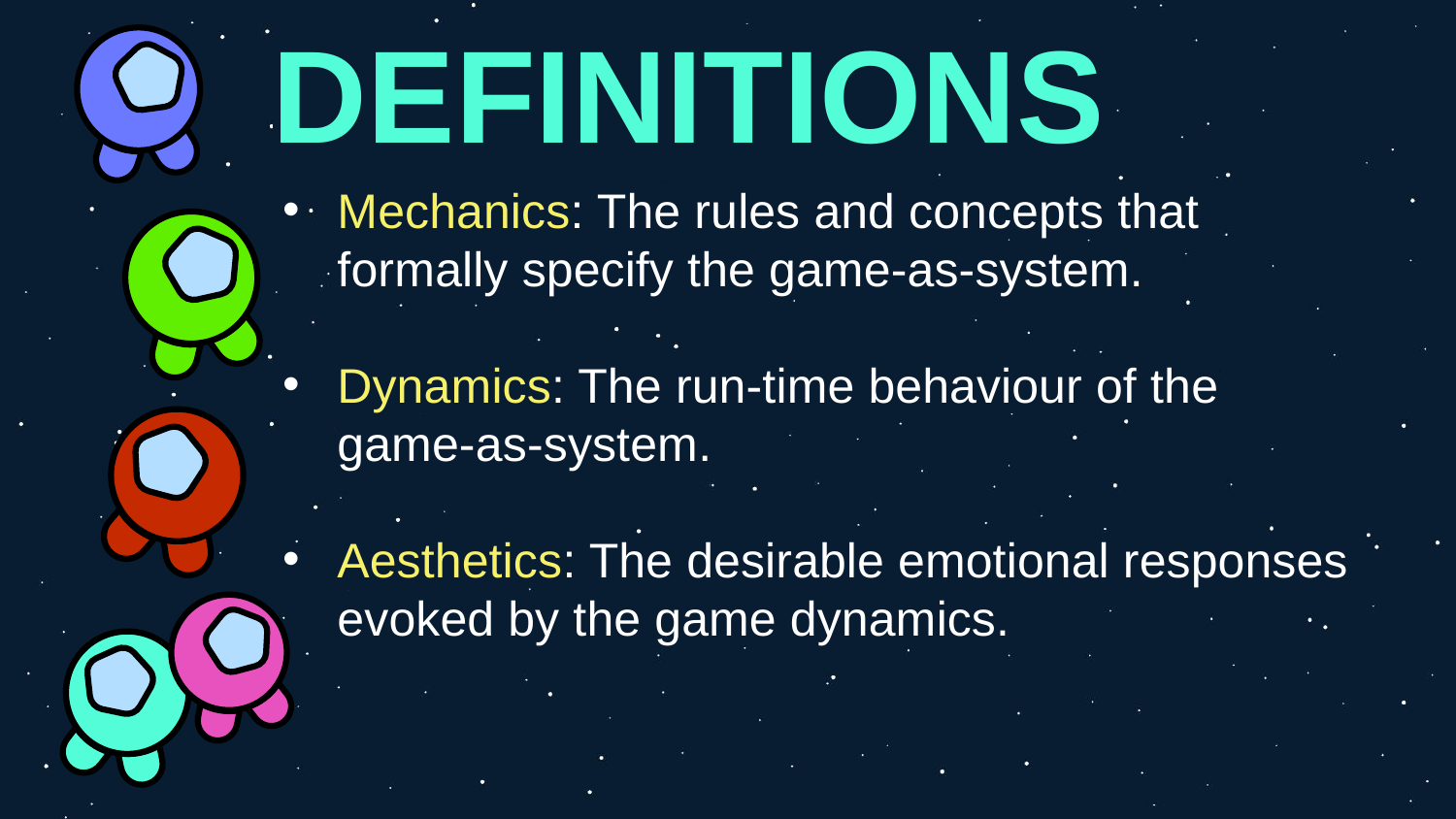

# DEFINITIONS

Mechanics: The rules and concepts that formally specify the game-as-system.

Dynamics: The run-time behaviour of the game-as-system.

Aesthetics: The desirable emotional responses evoked by the game dynamics.